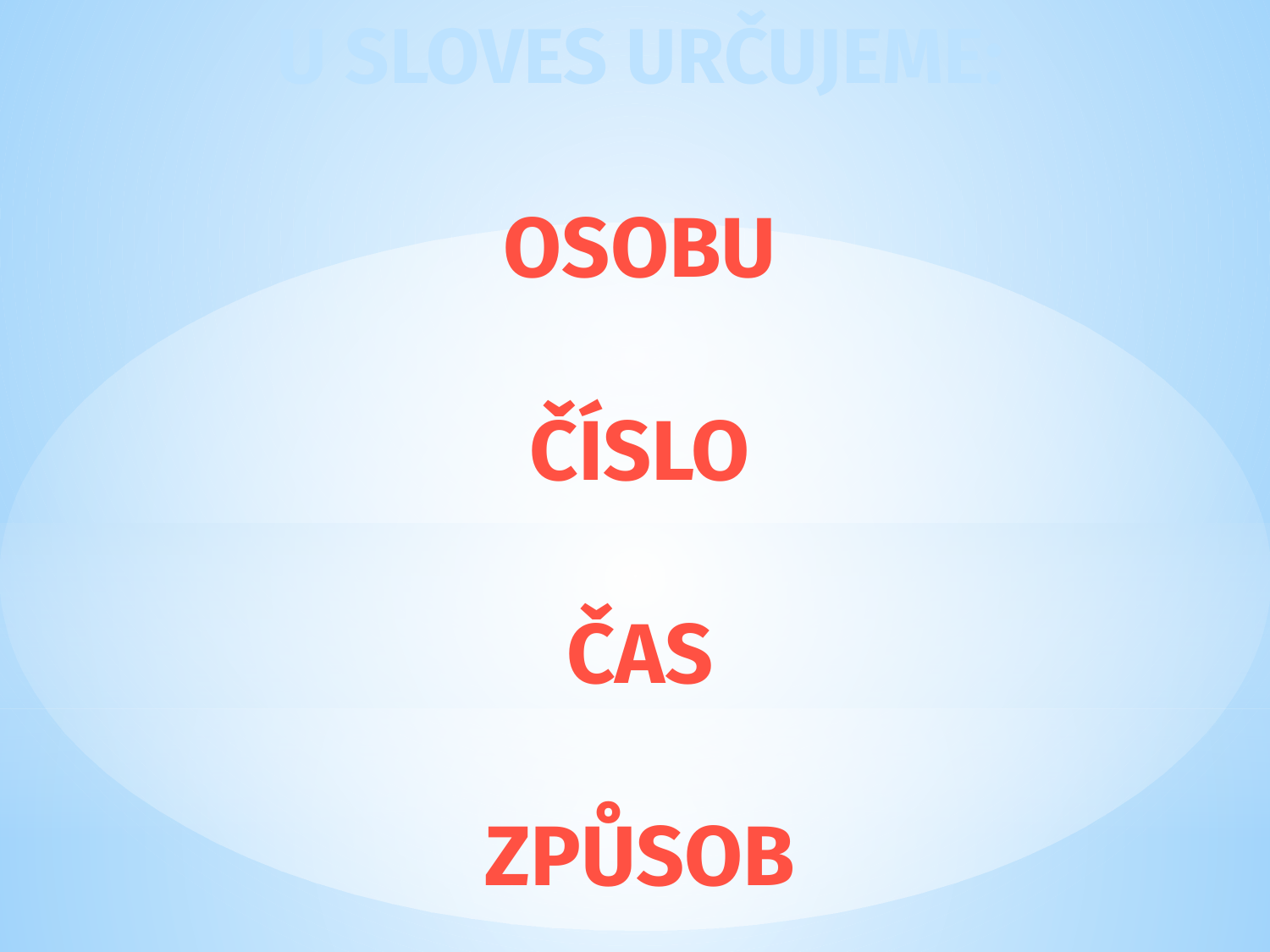

U SLOVES URČUJEME:

OSOBU

ČÍSLO

ČAS

ZPŮSOB